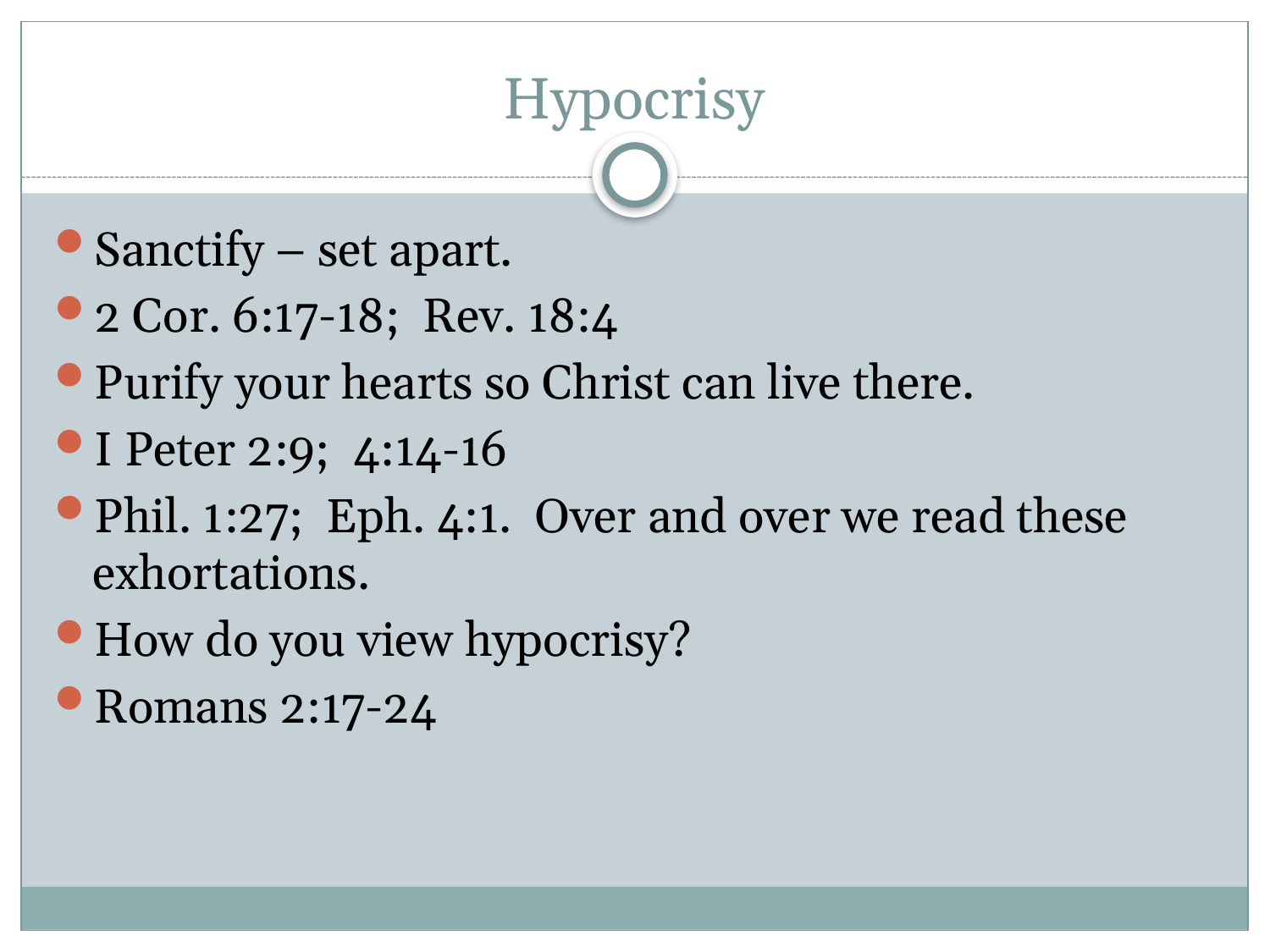

# Hypocrisy
Sanctify – set apart.
2 Cor. 6:17-18;  Rev. 18:4
Purify your hearts so Christ can live there.
I Peter 2:9;  4:14-16
Phil. 1:27;  Eph. 4:1.  Over and over we read these exhortations.
How do you view hypocrisy?
Romans 2:17-24